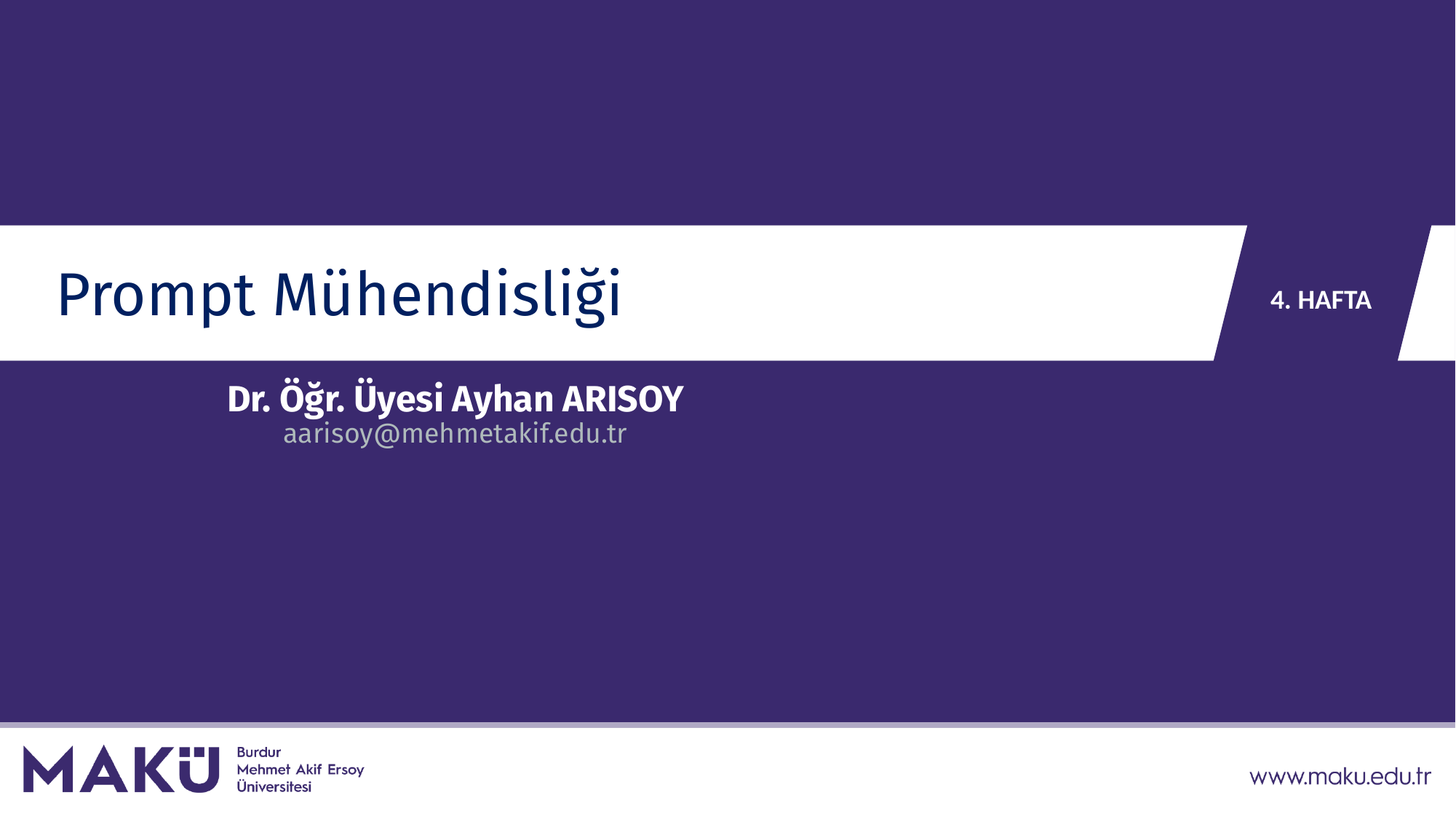

4. HAFTA
# Prompt Mühendisliği
Dr. Öğr. Üyesi Ayhan ARISOY
aarisoy@mehmetakif.edu.tr